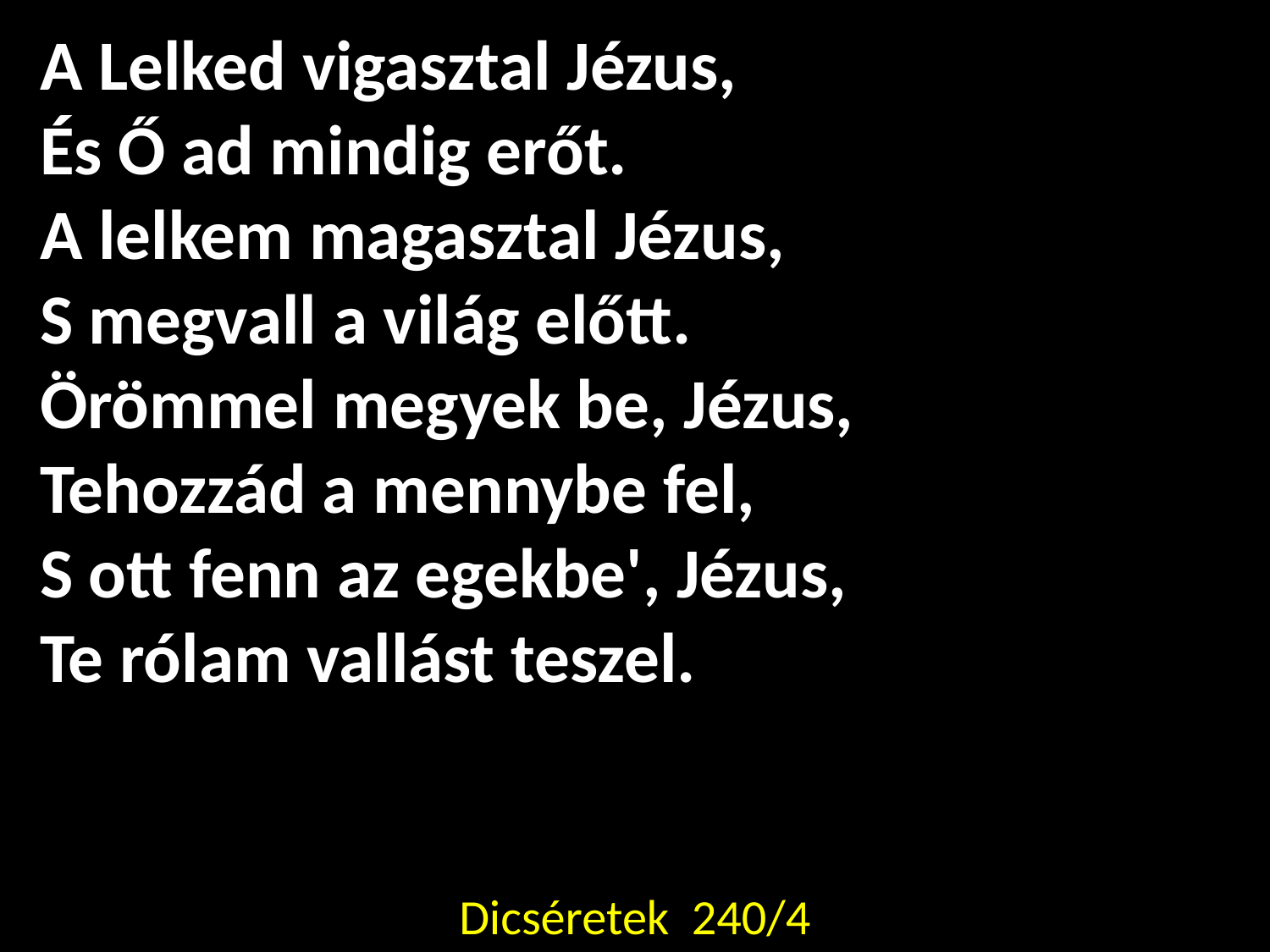

A Lelked vigasztal Jézus,
És Ő ad mindig erőt.
A lelkem magasztal Jézus,
S megvall a világ előtt.
Örömmel megyek be, Jézus,
Tehozzád a mennybe fel,
S ott fenn az egekbe', Jézus,
Te rólam vallást teszel.
Dicséretek  240/4